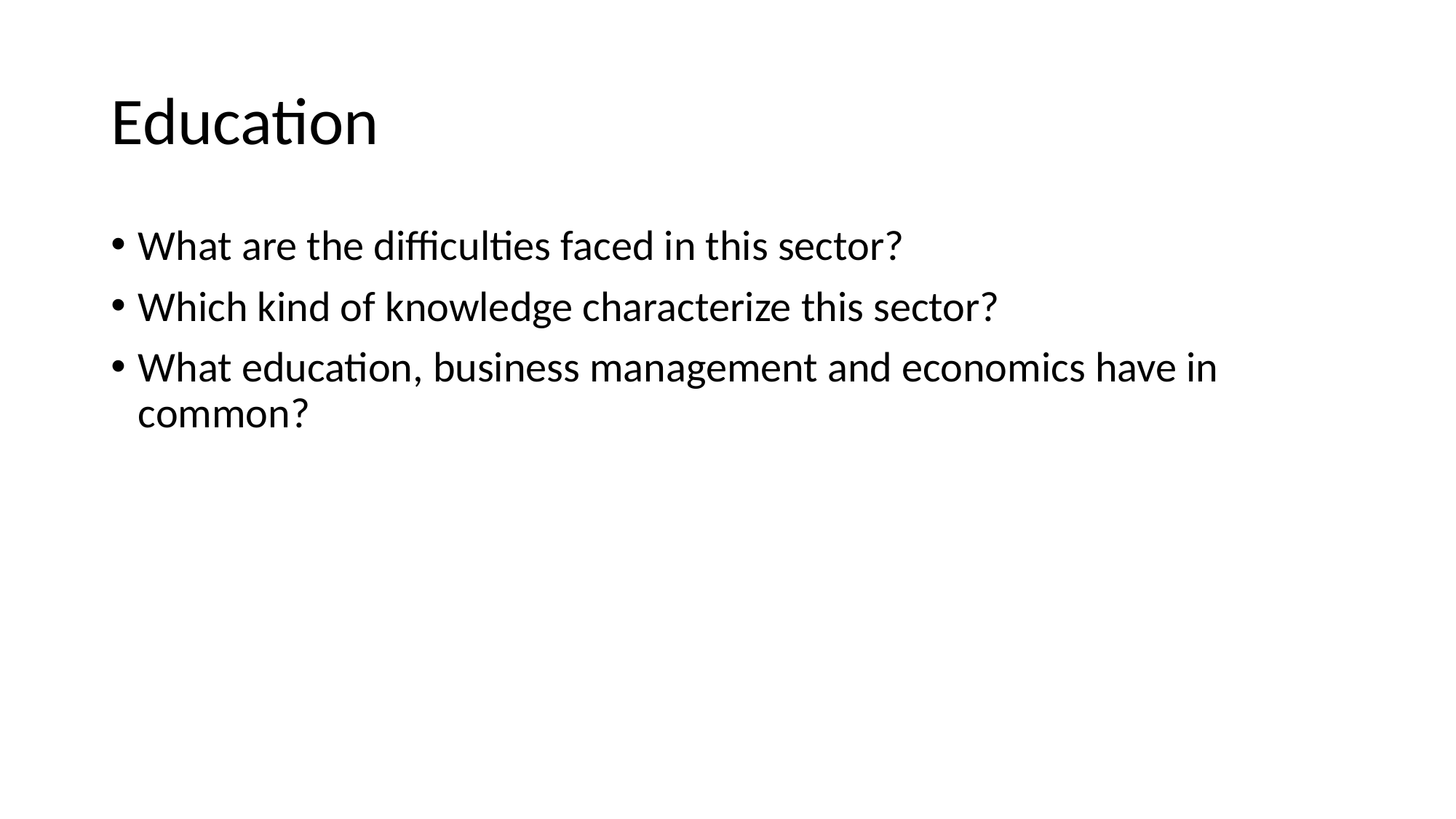

# Education
What are the difficulties faced in this sector?
Which kind of knowledge characterize this sector?
What education, business management and economics have in common?